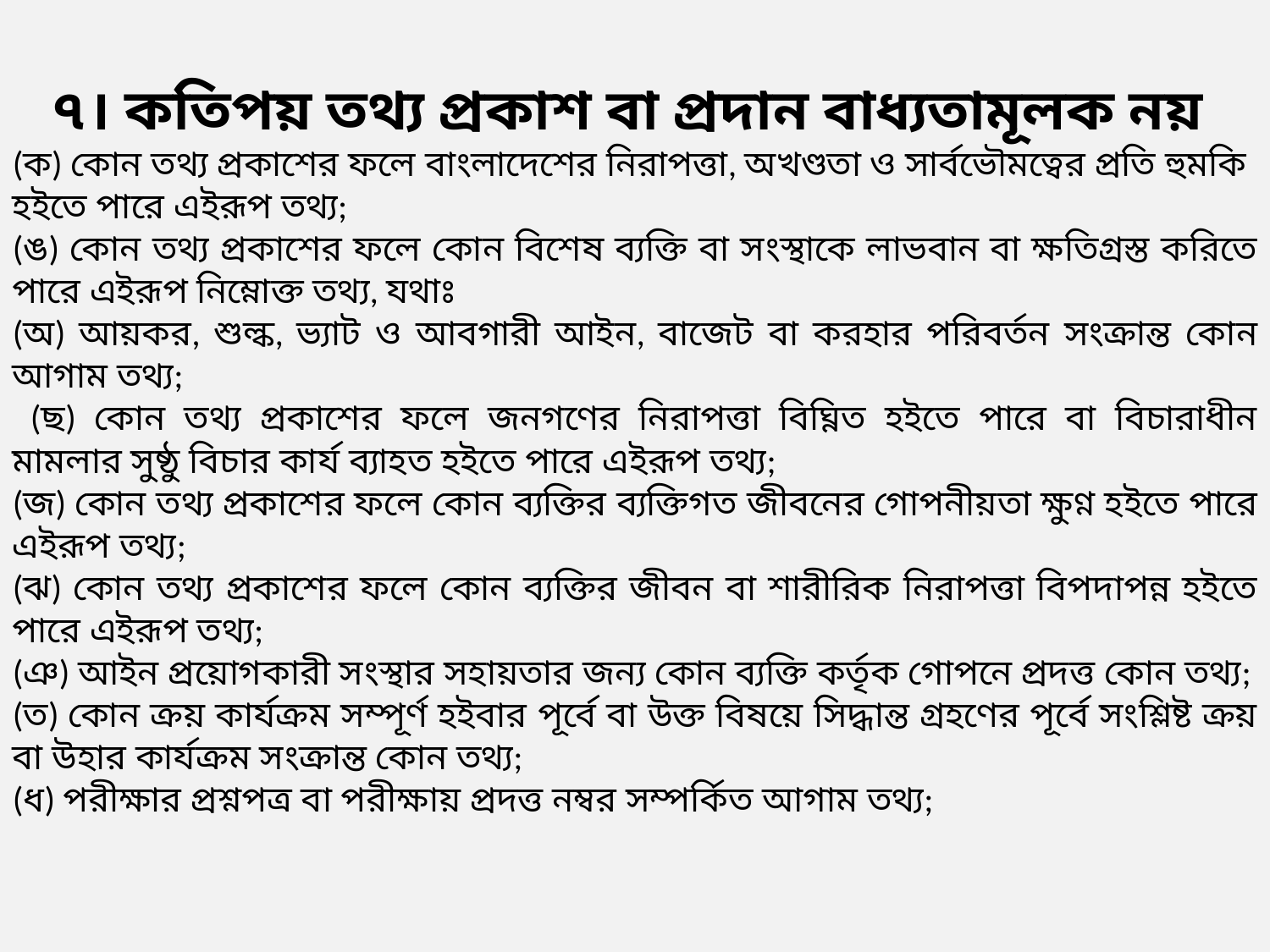

৭। কতিপয় তথ্য প্রকাশ বা প্রদান বাধ্যতামূলক নয়
(ক) কোন তথ্য প্রকাশের ফলে বাংলাদেশের নিরাপত্তা, অখণ্ডতা ও সার্বভৌমত্বের প্রতি হুমকি হইতে পারে এইরূপ তথ্য;
(ঙ) কোন তথ্য প্রকাশের ফলে কোন বিশেষ ব্যক্তি বা সংস্থাকে লাভবান বা ক্ষতিগ্রস্ত করিতে পারে এইরূপ নিম্নোক্ত তথ্য, যথাঃ
(অ) আয়কর, শুল্ক, ভ্যাট ও আবগারী আইন, বাজেট বা করহার পরিবর্তন সংক্রান্ত কোন আগাম তথ্য;
 (ছ) কোন তথ্য প্রকাশের ফলে জনগণের নিরাপত্তা বিঘ্নিত হইতে পারে বা বিচারাধীন মামলার সুষ্ঠু বিচার কার্য ব্যাহত হইতে পারে এইরূপ তথ্য;
(জ) কোন তথ্য প্রকাশের ফলে কোন ব্যক্তির ব্যক্তিগত জীবনের গোপনীয়তা ক্ষুণ্ন হইতে পারে এইরূপ তথ্য;
(ঝ) কোন তথ্য প্রকাশের ফলে কোন ব্যক্তির জীবন বা শারীরিক নিরাপত্তা বিপদাপন্ন হইতে পারে এইরূপ তথ্য;
(ঞ) আইন প্রয়োগকারী সংস্থার সহায়তার জন্য কোন ব্যক্তি কর্তৃক গোপনে প্রদত্ত কোন তথ্য;
(ত) কোন ক্রয় কার্যক্রম সম্পূর্ণ হইবার পূর্বে বা উক্ত বিষয়ে সিদ্ধান্ত গ্রহণের পূর্বে সংশ্লিষ্ট ক্রয় বা উহার কার্যক্রম সংক্রান্ত কোন তথ্য;
(ধ) পরীক্ষার প্রশ্নপত্র বা পরীক্ষায় প্রদত্ত নম্বর সম্পর্কিত আগাম তথ্য;